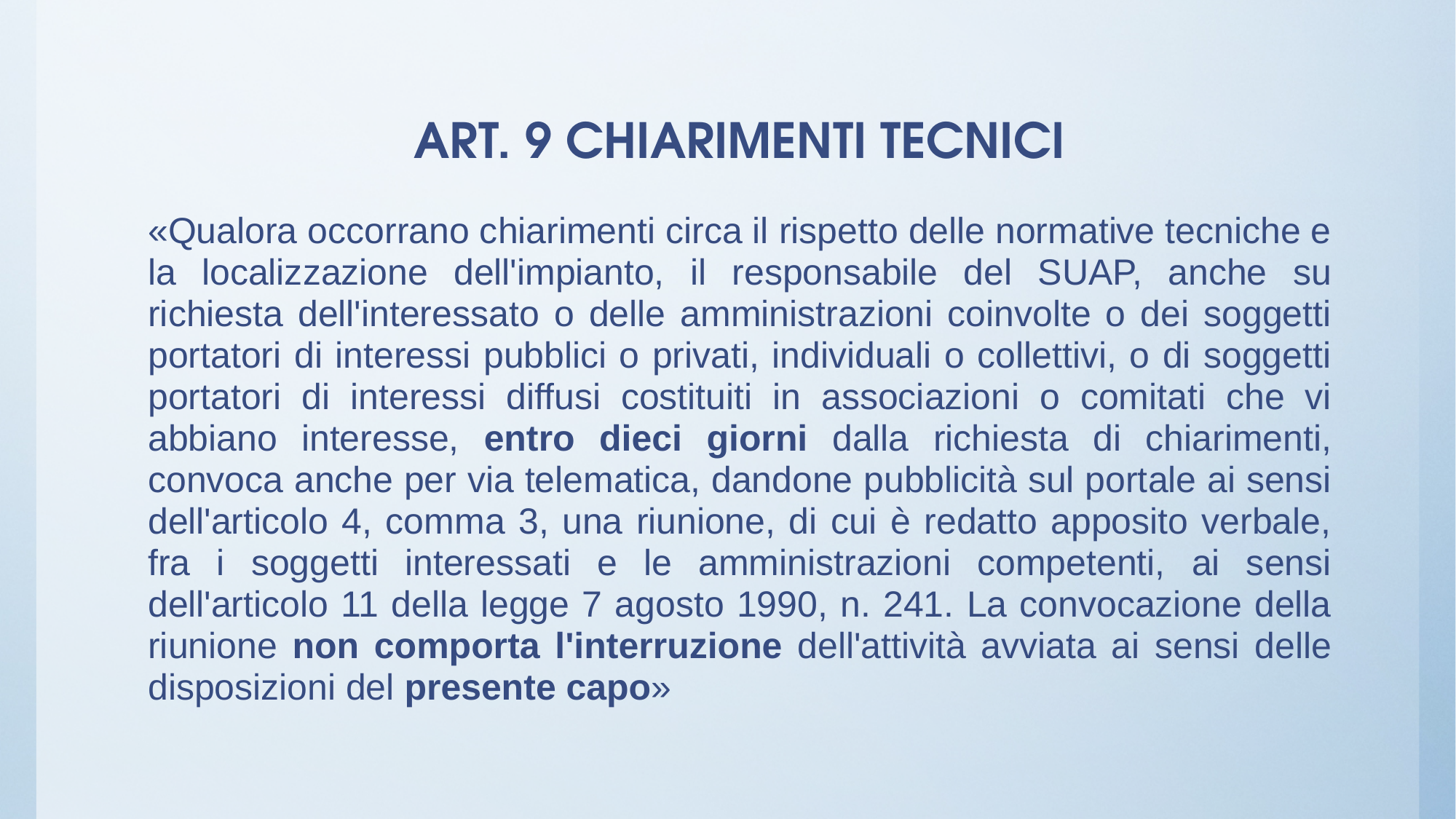

# ART. 9 CHIARIMENTI TECNICI
«Qualora occorrano chiarimenti circa il rispetto delle normative tecniche e la localizzazione dell'impianto, il responsabile del SUAP, anche su richiesta dell'interessato o delle amministrazioni coinvolte o dei soggetti portatori di interessi pubblici o privati, individuali o collettivi, o di soggetti portatori di interessi diffusi costituiti in associazioni o comitati che vi abbiano interesse, entro dieci giorni dalla richiesta di chiarimenti, convoca anche per via telematica, dandone pubblicità sul portale ai sensi dell'articolo 4, comma 3, una riunione, di cui è redatto apposito verbale, fra i soggetti interessati e le amministrazioni competenti, ai sensi dell'articolo 11 della legge 7 agosto 1990, n. 241. La convocazione della riunione non comporta l'interruzione dell'attività avviata ai sensi delle disposizioni del presente capo»